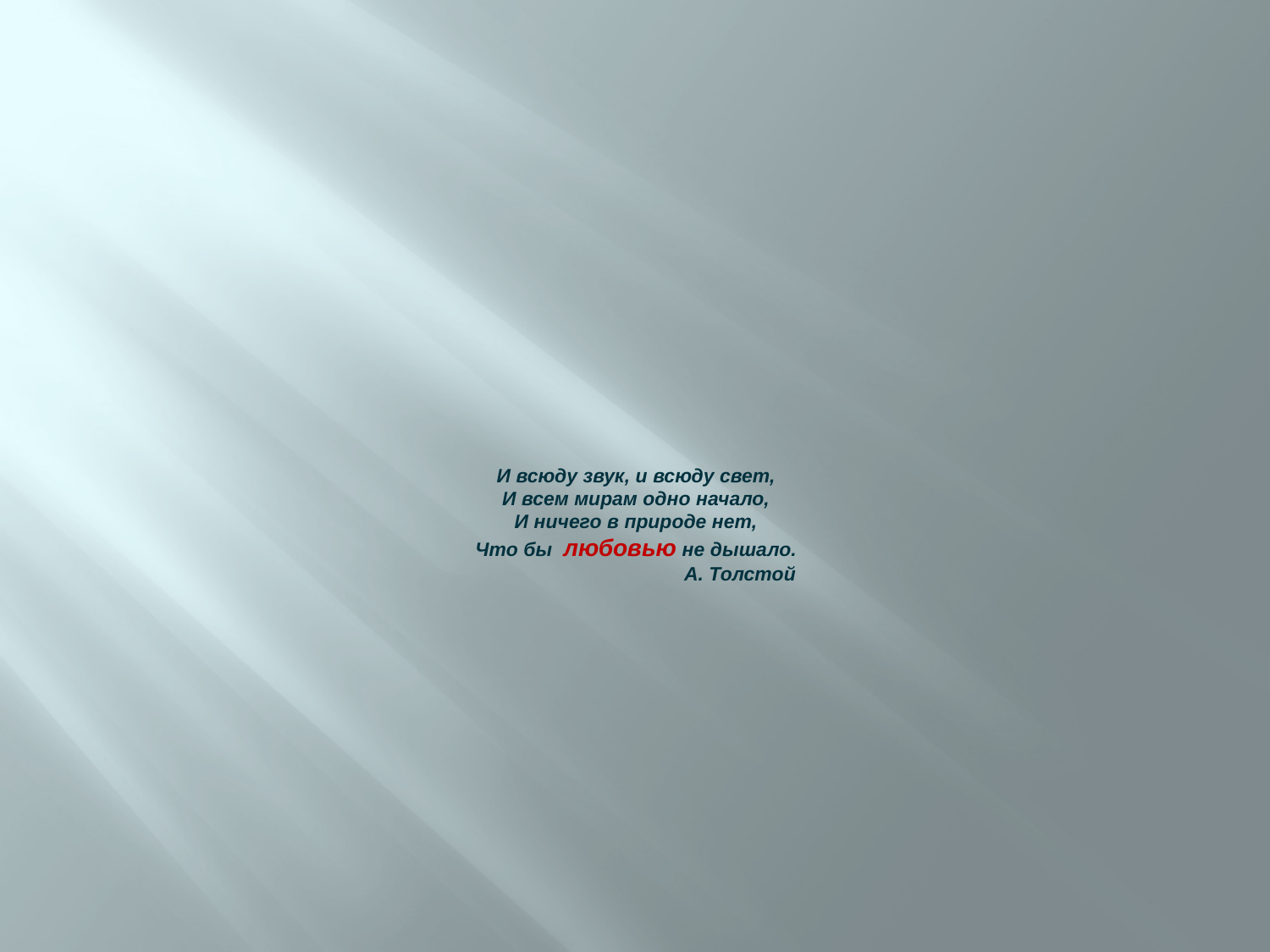

# И всюду звук, и всюду свет, И всем мирам одно начало, И ничего в природе нет, Что бы  любовью не дышало. А. Толстой